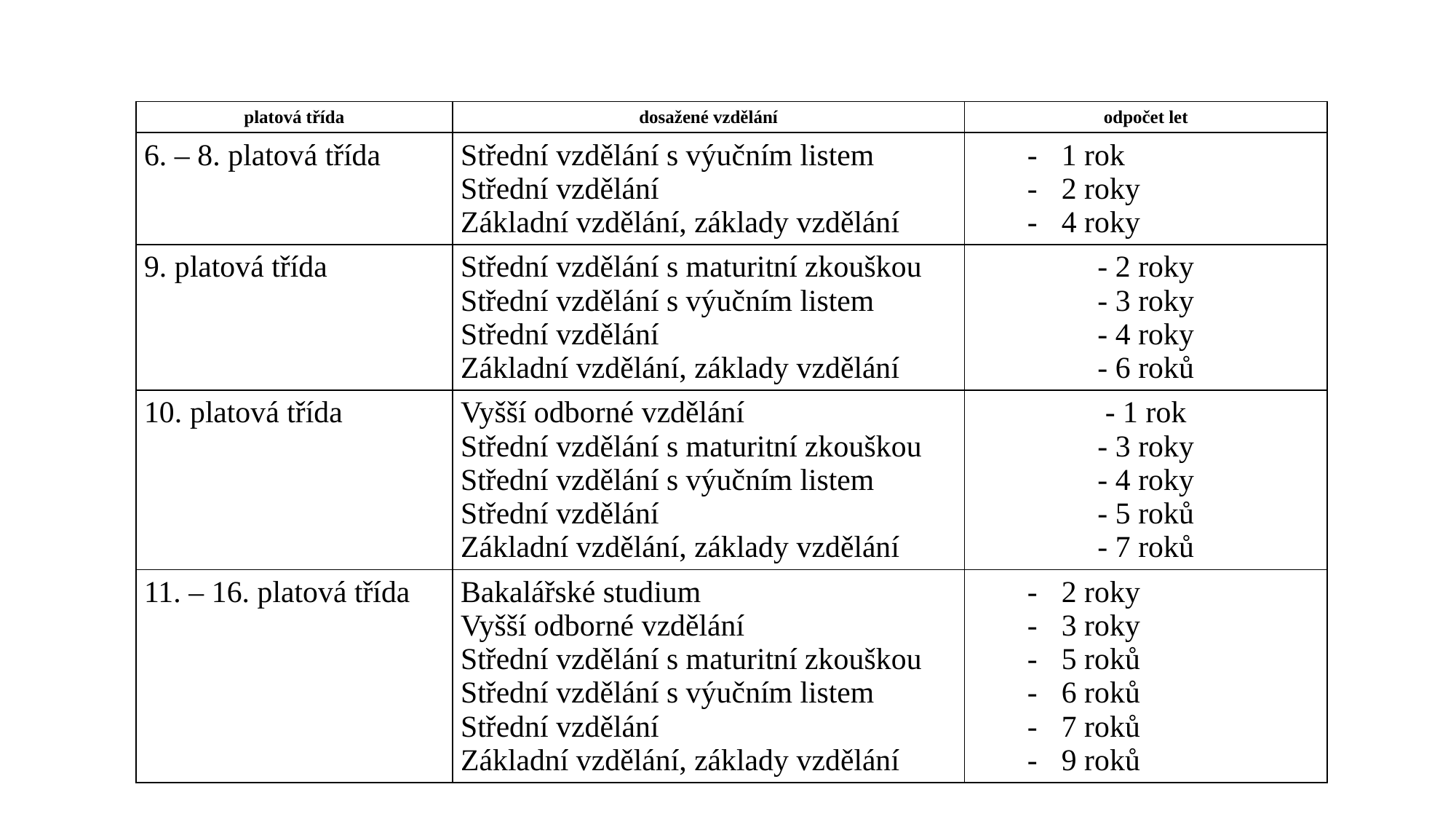

| platová třída | dosažené vzdělání | odpočet let |
| --- | --- | --- |
| 6. – 8. platová třída | Střední vzdělání s výučním listem Střední vzdělání Základní vzdělání, základy vzdělání | 1 rok 2 roky 4 roky |
| 9. platová třída | Střední vzdělání s maturitní zkouškou Střední vzdělání s výučním listem Střední vzdělání Základní vzdělání, základy vzdělání | - 2 roky - 3 roky - 4 roky - 6 roků |
| 10. platová třída | Vyšší odborné vzdělání Střední vzdělání s maturitní zkouškou Střední vzdělání s výučním listem Střední vzdělání Základní vzdělání, základy vzdělání | - 1 rok - 3 roky - 4 roky - 5 roků - 7 roků |
| 11. – 16. platová třída | Bakalářské studium Vyšší odborné vzdělání Střední vzdělání s maturitní zkouškou Střední vzdělání s výučním listem Střední vzdělání Základní vzdělání, základy vzdělání | 2 roky 3 roky 5 roků 6 roků 7 roků 9 roků |